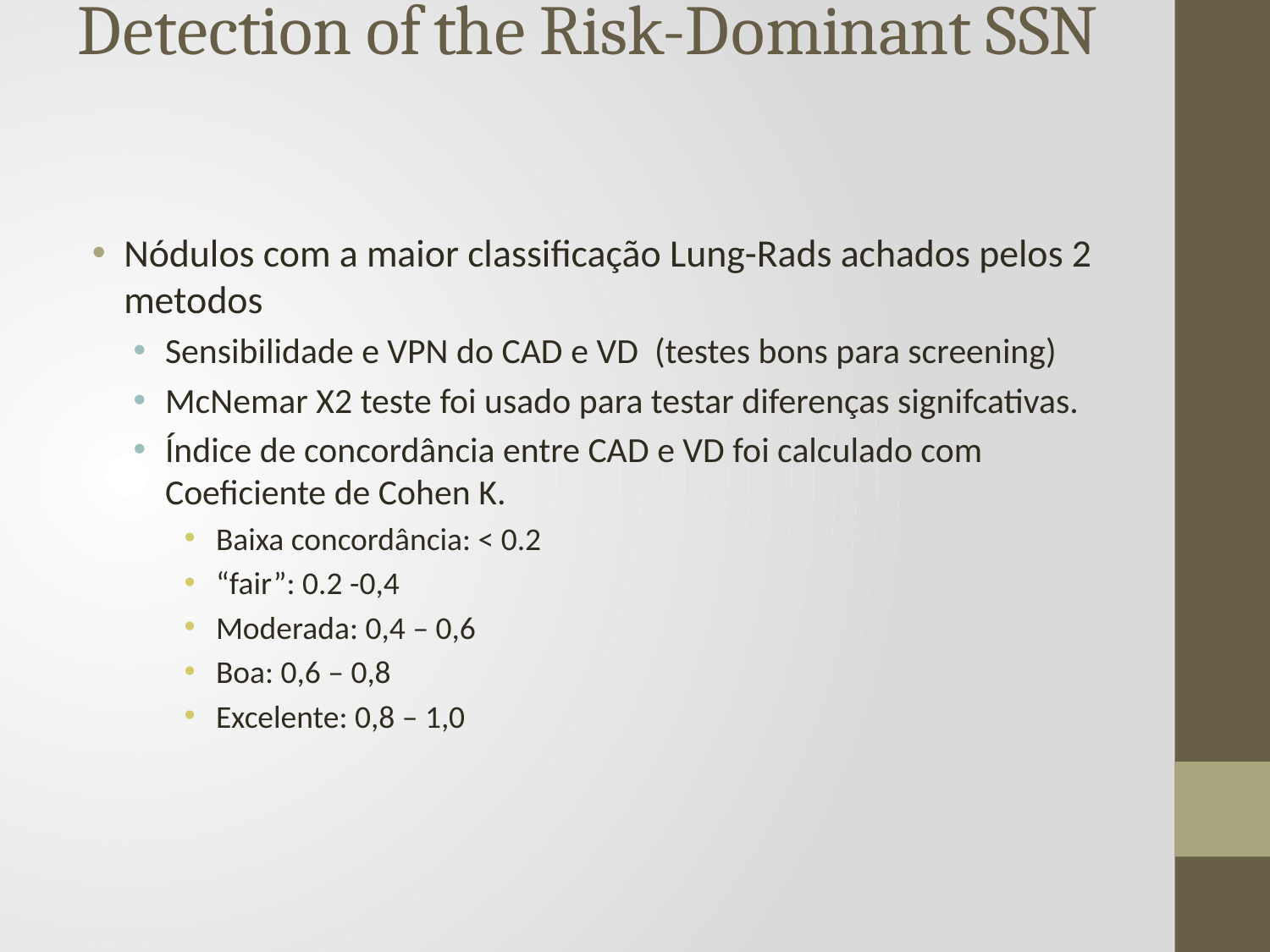

# Detection of the Risk-Dominant SSN
Nódulos com a maior classificação Lung-Rads achados pelos 2 metodos
Sensibilidade e VPN do CAD e VD  (testes bons para screening)
McNemar X2 teste foi usado para testar diferenças signifcativas.
Índice de concordância entre CAD e VD foi calculado com Coeficiente de Cohen K.
Baixa concordância: < 0.2
“fair”: 0.2 -0,4
Moderada: 0,4 – 0,6
Boa: 0,6 – 0,8
Excelente: 0,8 – 1,0